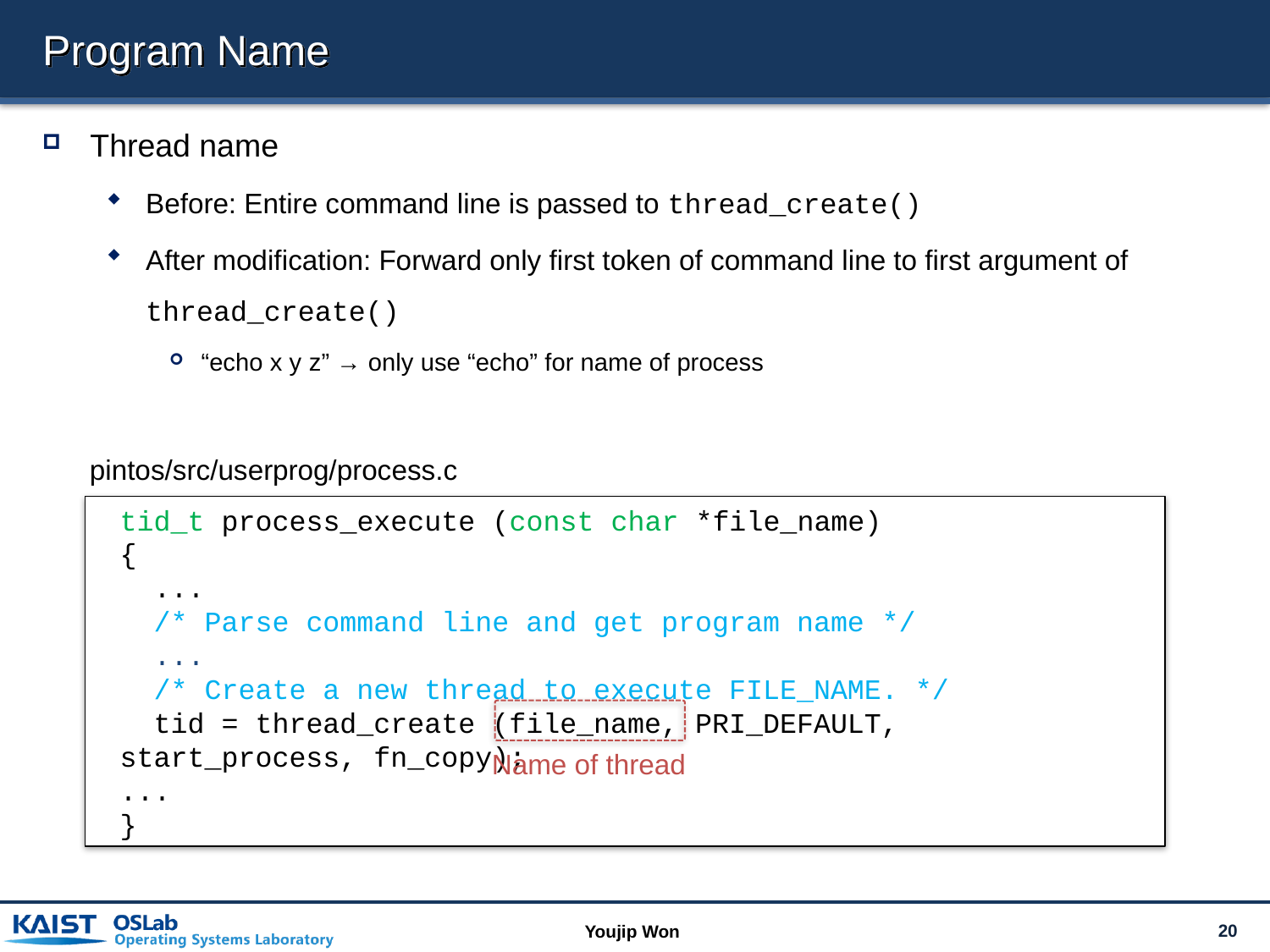

# Program Name
Thread name
Before: Entire command line is passed to thread_create()
After modification: Forward only first token of command line to first argument of thread_create()
“echo x y z” → only use “echo” for name of process
pintos/src/userprog/process.c
tid_t process_execute (const char *file_name)
{
  ...
  /* Parse command line and get program name */
  ...
  /* Create a new thread to execute FILE_NAME. */
  tid = thread_create (file_name, PRI_DEFAULT, start_process, fn_copy);
...
}

Name of thread
Youjip Won
20